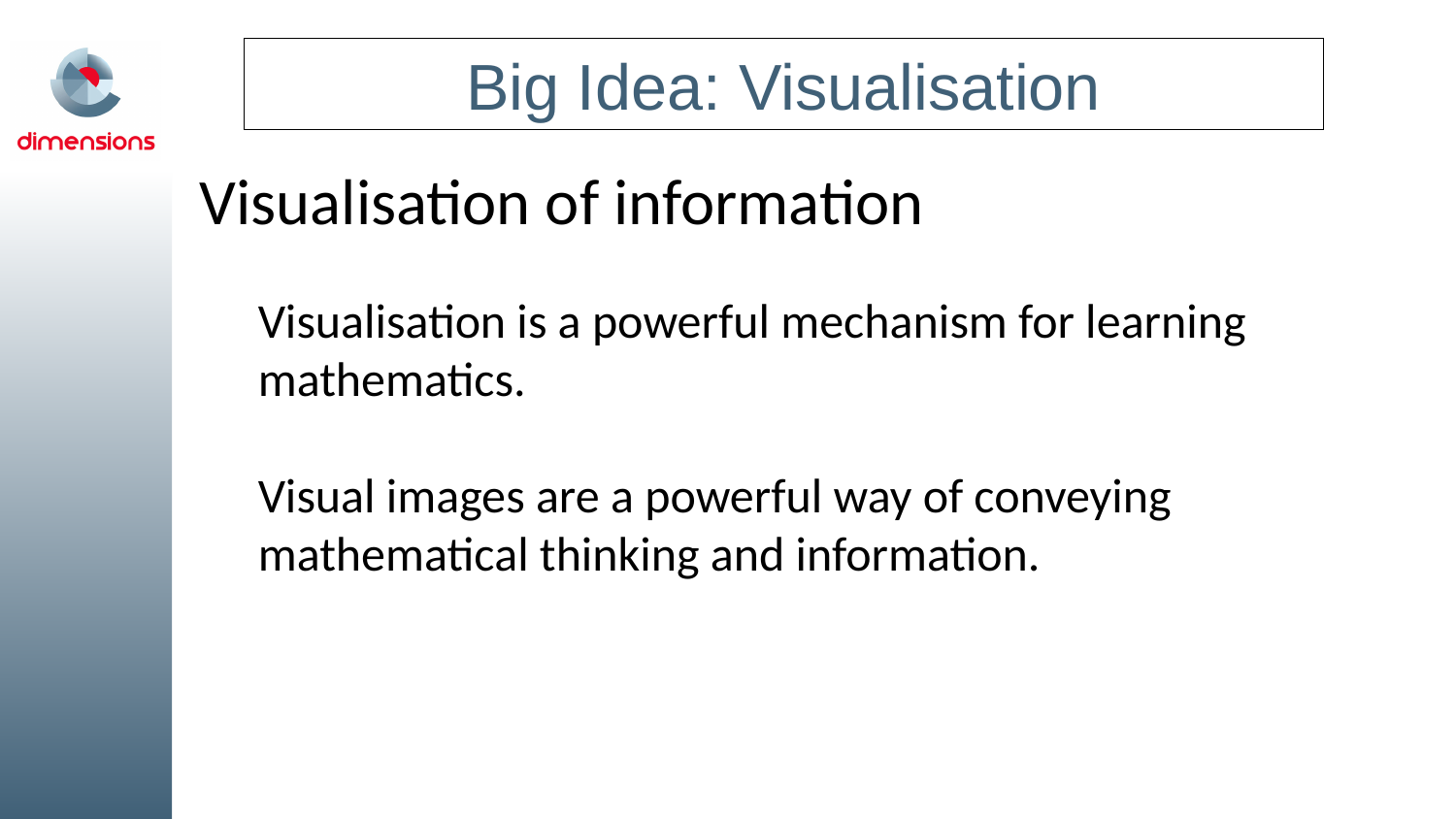

Big Idea: Visualisation
Visualisation of information
Visualisation is a powerful mechanism for learning mathematics.

Visual images are a powerful way of conveying mathematical thinking and information.